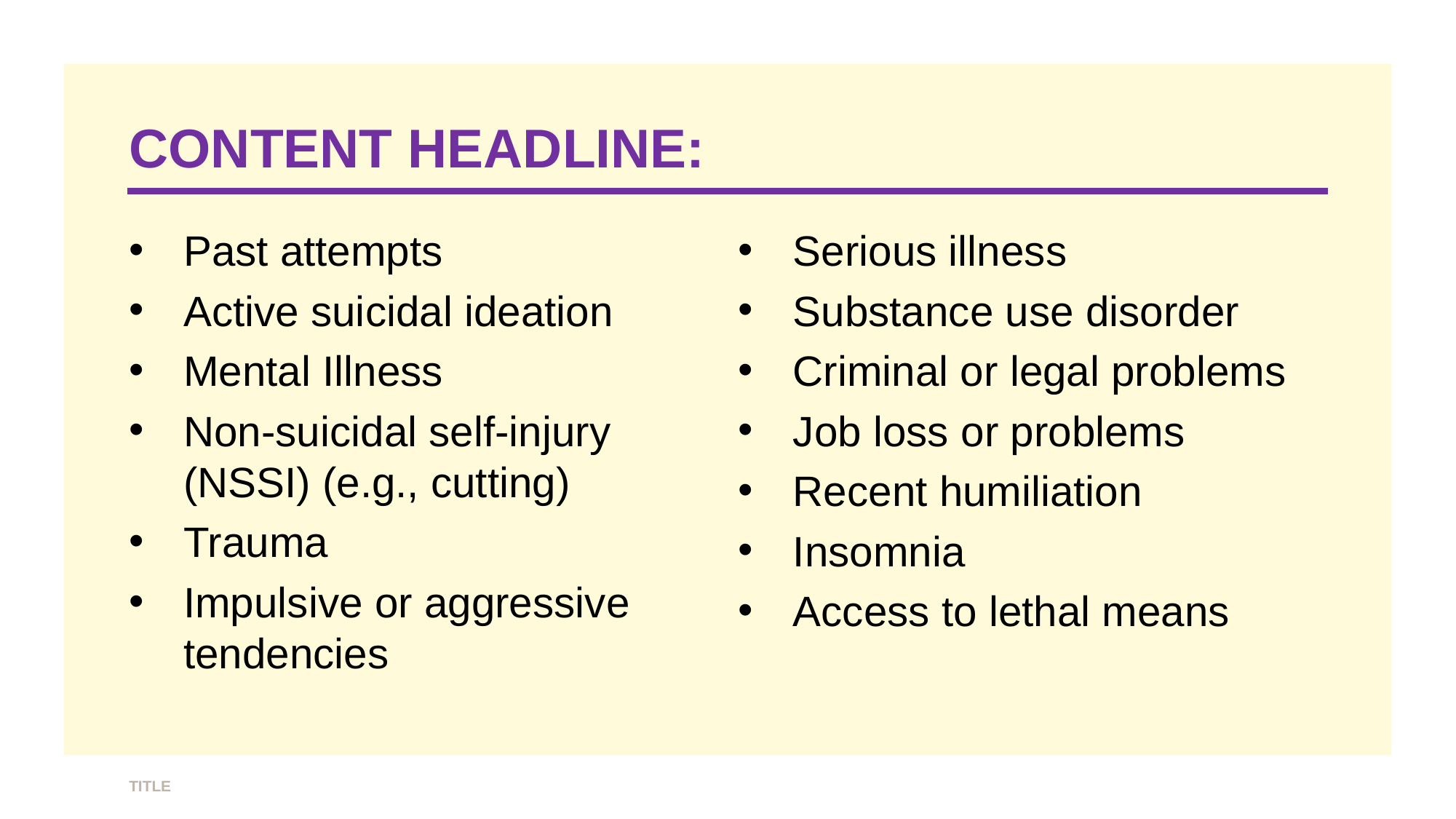

# CONTENT HEADLINE:
Past attempts
Active suicidal ideation
Mental Illness
Non-suicidal self-injury
(NSSI) (e.g., cutting)
Trauma
Impulsive or aggressive tendencies
Serious illness
Substance use disorder
Criminal or legal problems
Job loss or problems
Recent humiliation
Insomnia
Access to lethal means

TITLE